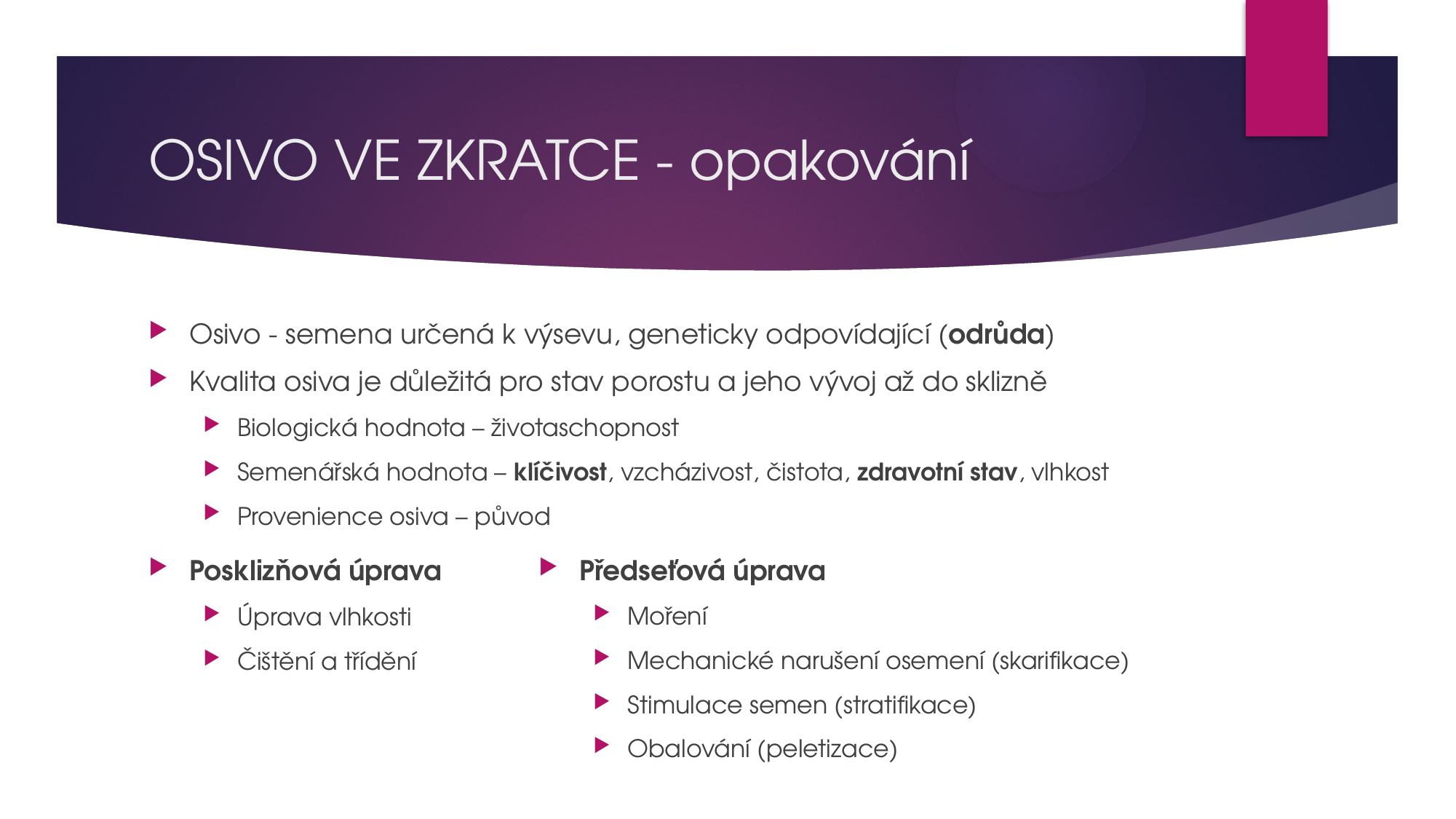

# OSIVO VE ZKRATCE - opakování
Osivo - semena určená k výsevu, geneticky odpovídající (odrůda)
Kvalita osiva je důležitá pro stav porostu a jeho vývoj až do sklizně
Biologická hodnota – životaschopnost
Semenářská hodnota – klíčivost, vzcházivost, čistota, zdravotní stav, vlhkost
Provenience osiva – původ

Předseťová úprava
Moření
Mechanické narušení osemení (skarifikace)
Stimulace semen (stratifikace)
Obalování (peletizace)

Posklizňová úprava
Úprava vlhkosti
Čištění a třídění